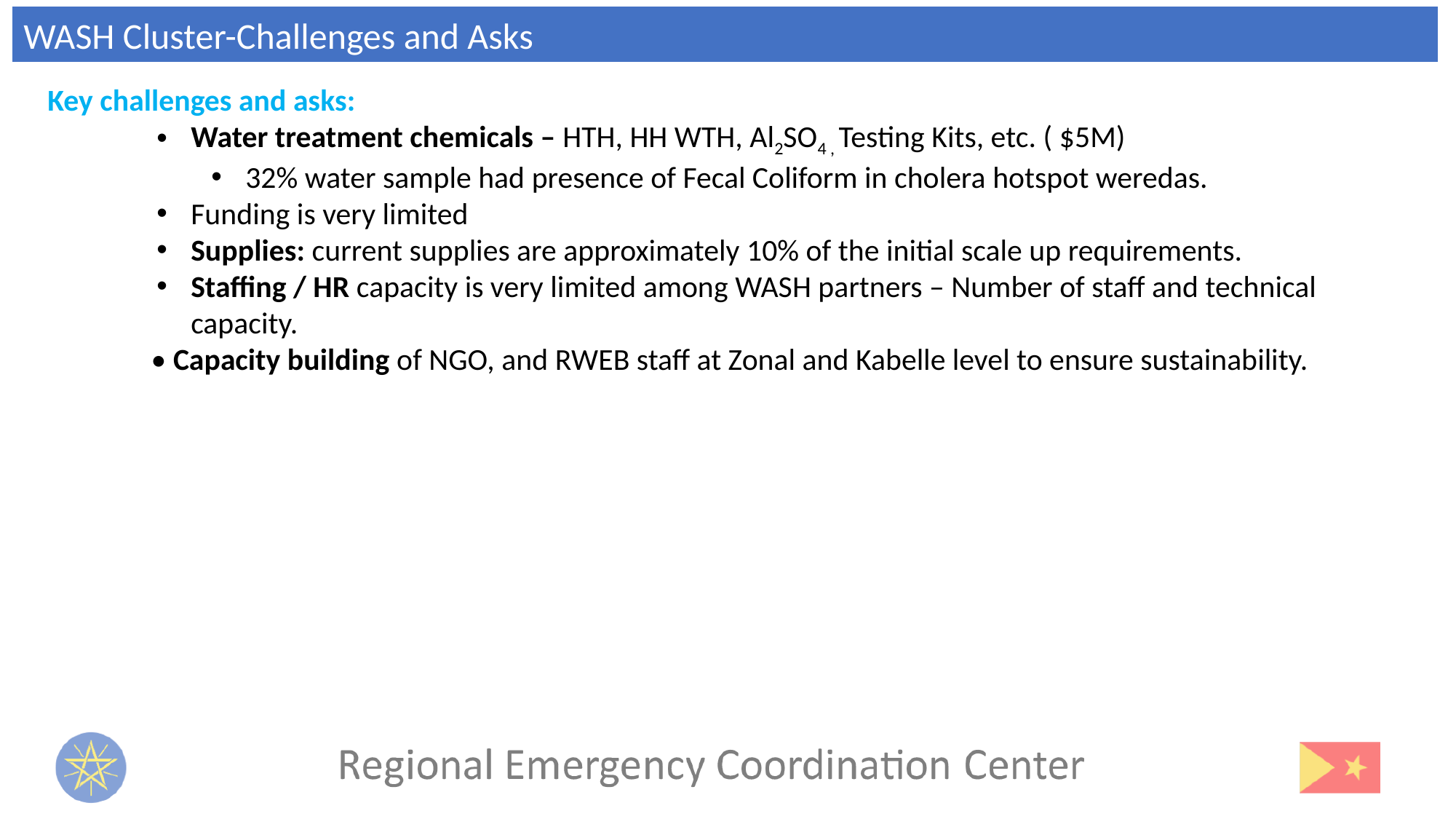

WASH Cluster-Challenges and Asks
Key challenges and asks:
Water treatment chemicals – HTH, HH WTH, Al2SO4 , Testing Kits, etc. ( $5M)
32% water sample had presence of Fecal Coliform in cholera hotspot weredas.
Funding is very limited
Supplies: current supplies are approximately 10% of the initial scale up requirements.
Staffing / HR capacity is very limited among WASH partners – Number of staff and technical capacity.
               • Capacity building of NGO, and RWEB staff at Zonal and Kabelle level to ensure sustainability.